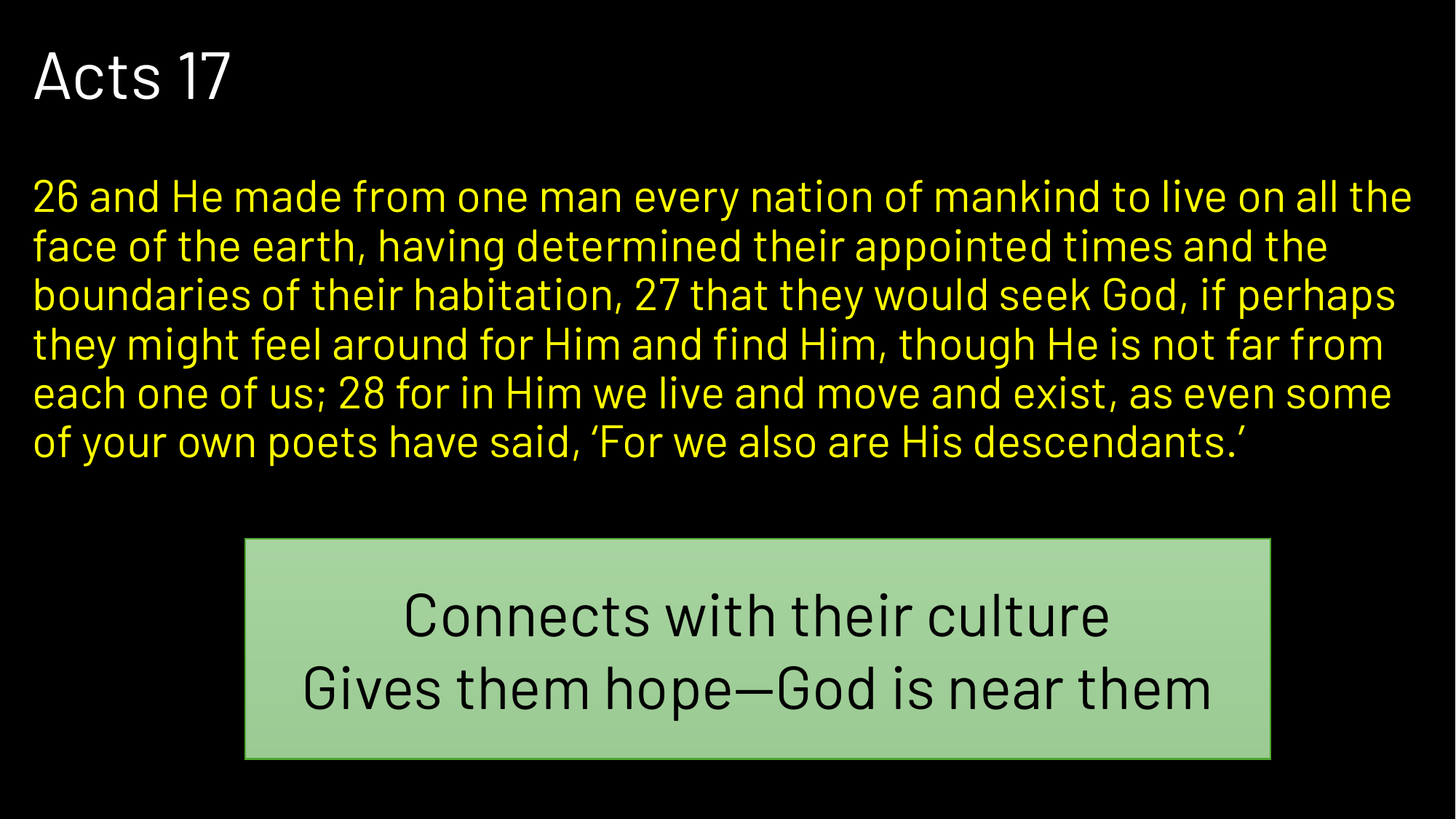

# Acts 17
26 and He made from one man every nation of mankind to live on all the face of the earth, having determined their appointed times and the boundaries of their habitation, 27 that they would seek God, if perhaps they might feel around for Him and find Him, though He is not far from each one of us; 28 for in Him we live and move and exist, as even some of your own poets have said, ‘For we also are His descendants.’
Connects with their culture
Gives them hope—God is near them